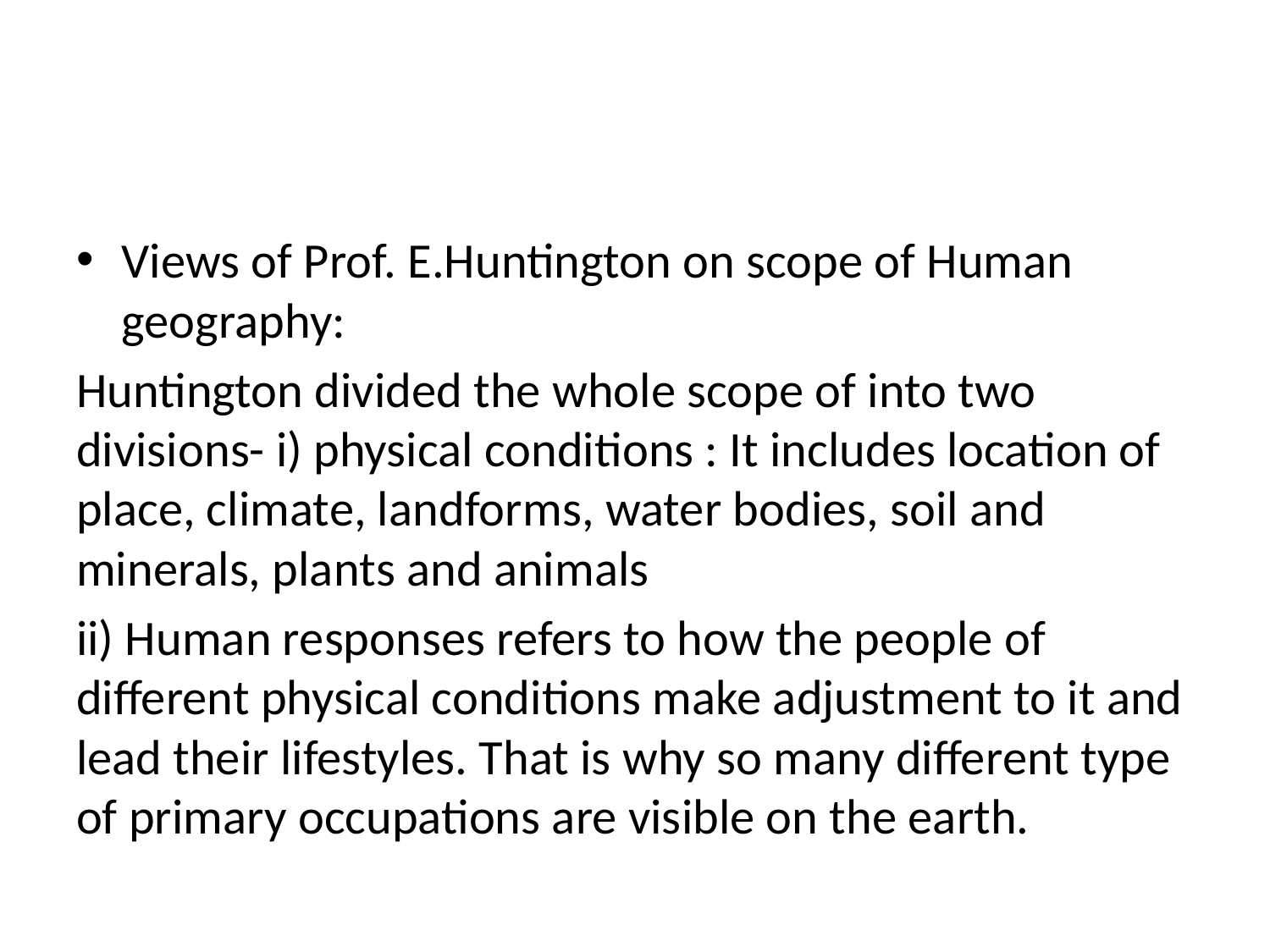

#
Views of Prof. E.Huntington on scope of Human geography:
Huntington divided the whole scope of into two divisions- i) physical conditions : It includes location of place, climate, landforms, water bodies, soil and minerals, plants and animals
ii) Human responses refers to how the people of different physical conditions make adjustment to it and lead their lifestyles. That is why so many different type of primary occupations are visible on the earth.